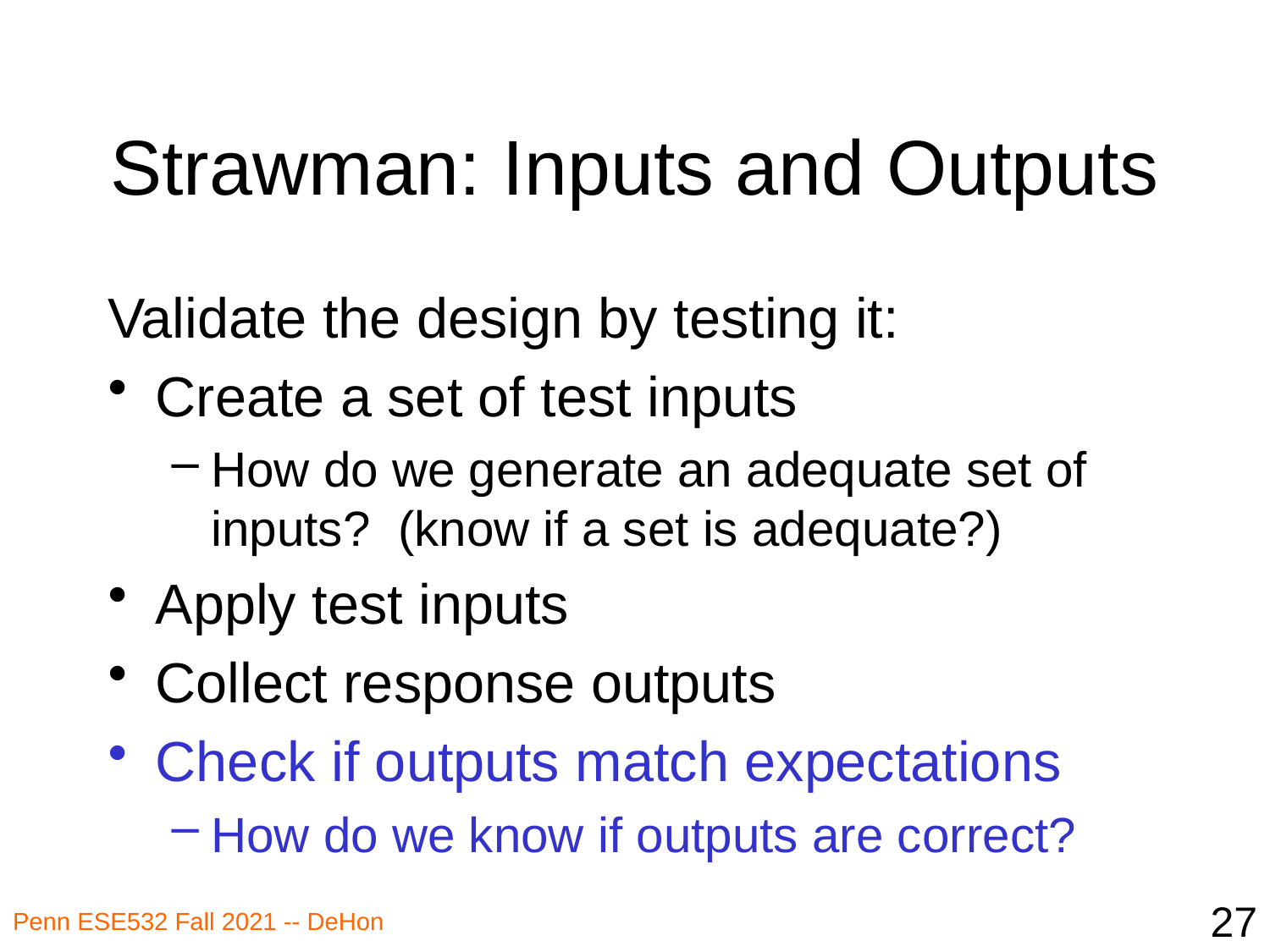

# Strawman: Inputs and Outputs
Validate the design by testing it:
Create a set of test inputs
How do we generate an adequate set of inputs?  (know if a set is adequate?)
Apply test inputs
Collect response outputs
Check if outputs match expectations
How do we know if outputs are correct?
27
Penn ESE532 Fall 2021 -- DeHon